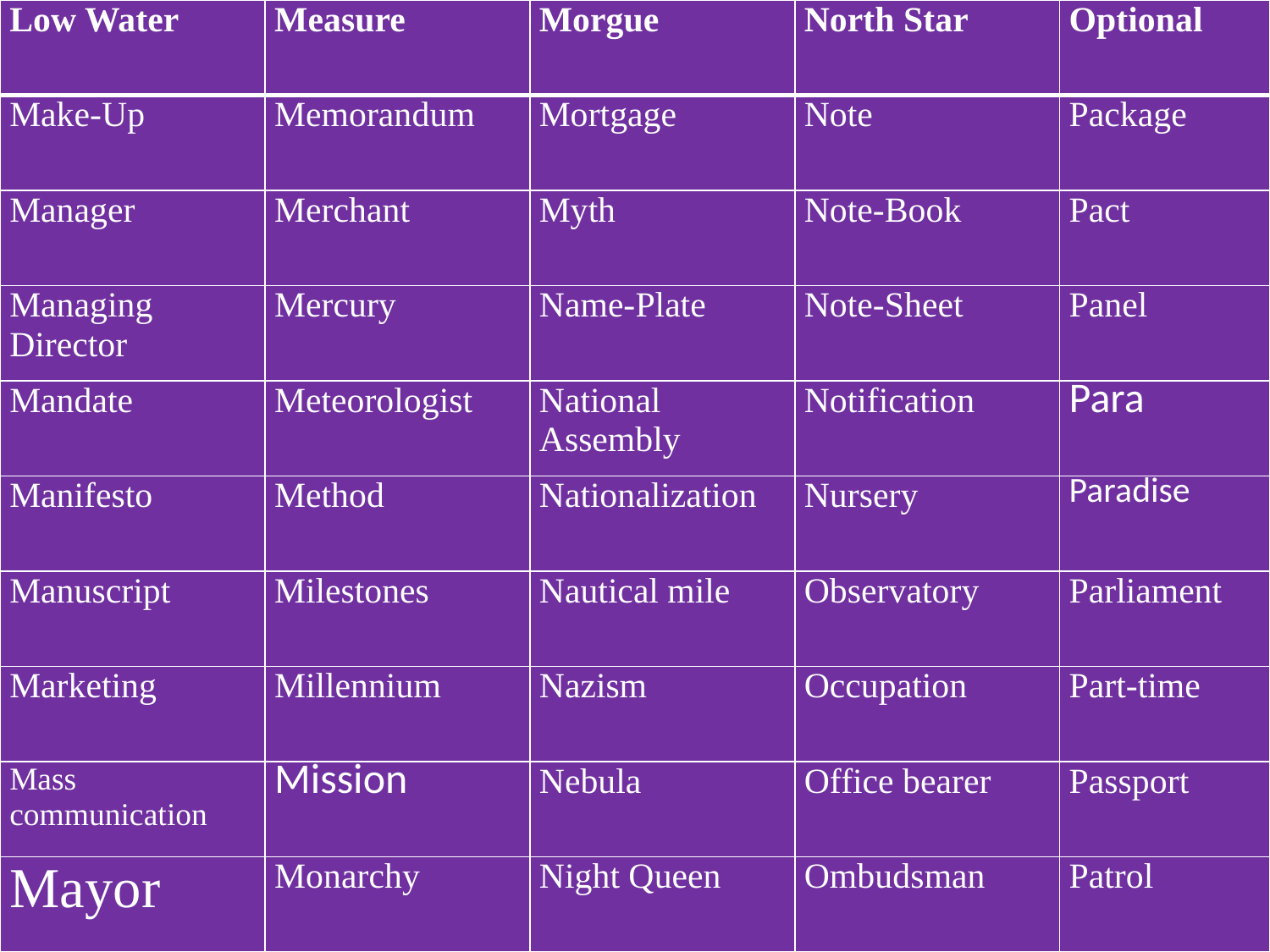

| Low Water | Measure | Morgue | North Star | Optional |
| --- | --- | --- | --- | --- |
| Make-Up | Memorandum | Mortgage | Note | Package |
| Manager | Merchant | Myth | Note-Book | Pact |
| Managing Director | Mercury | Name-Plate | Note-Sheet | Panel |
| Mandate | Meteorologist | National Assembly | Notification | Para |
| Manifesto | Method | Nationalization | Nursery | Paradise |
| Manuscript | Milestones | Nautical mile | Observatory | Parliament |
| Marketing | Millennium | Nazism | Occupation | Part-time |
| Mass communication | Mission | Nebula | Office bearer | Passport |
| Mayor | Monarchy | Night Queen | Ombudsman | Patrol |